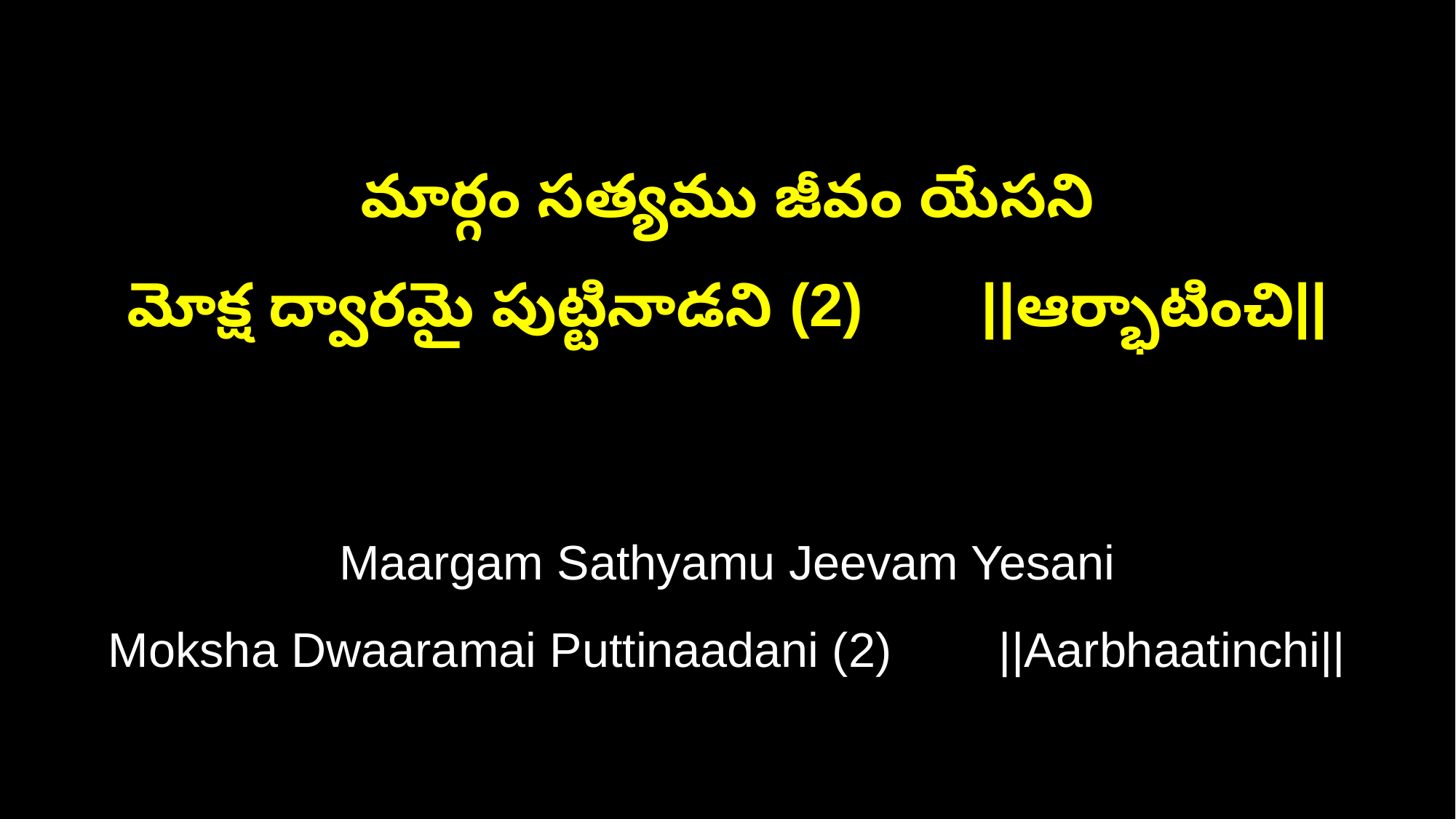

మార్గం సత్యము జీవం యేసని
మోక్ష ద్వారమై పుట్టినాడని (2)       ||ఆర్భాటించి||
Maargam Sathyamu Jeevam Yesani
Moksha Dwaaramai Puttinaadani (2)        ||Aarbhaatinchi||